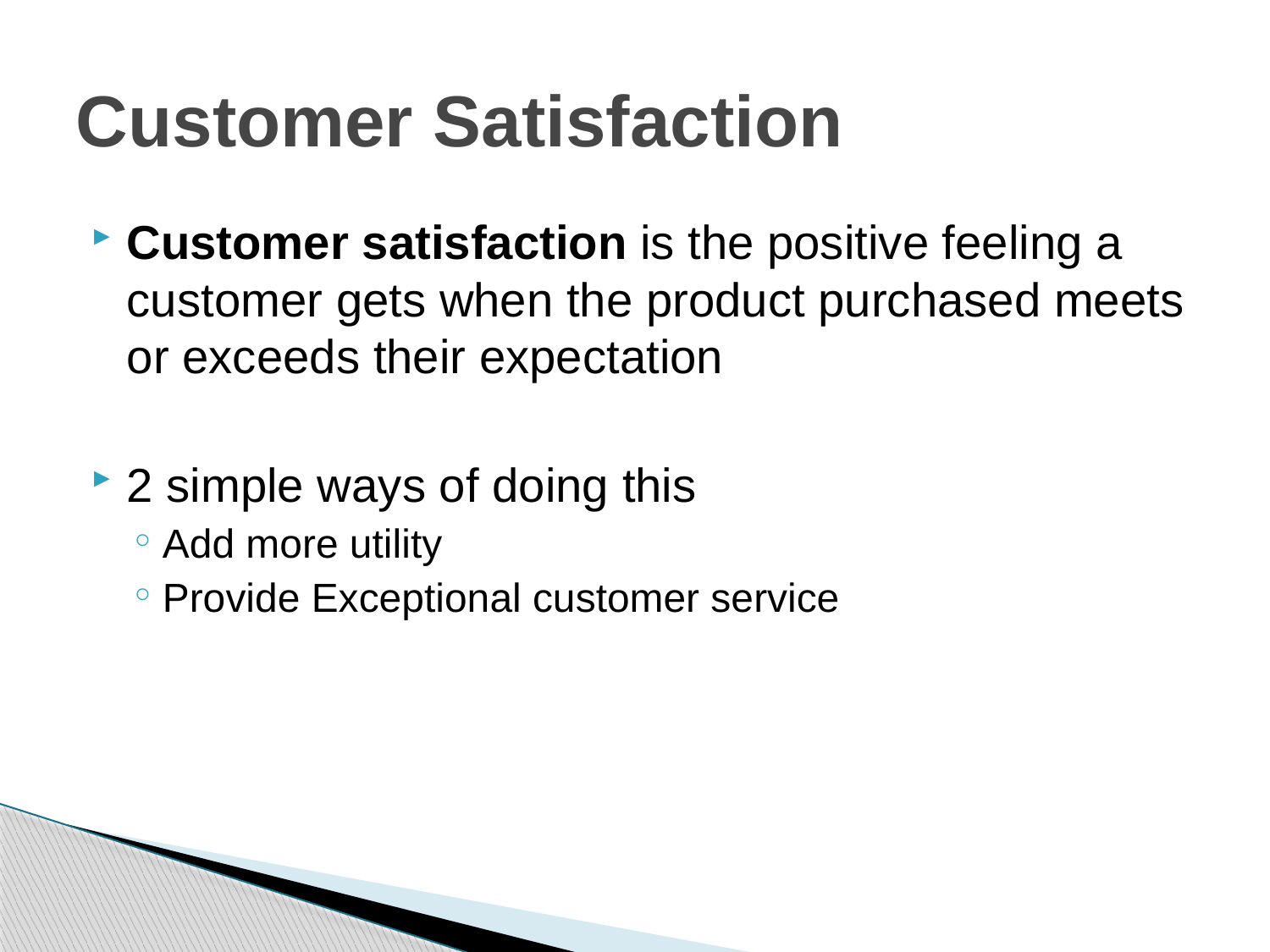

# Customer Satisfaction
Customer satisfaction is the positive feeling a customer gets when the product purchased meets or exceeds their expectation

2 simple ways of doing this
Add more utility
Provide Exceptional customer service